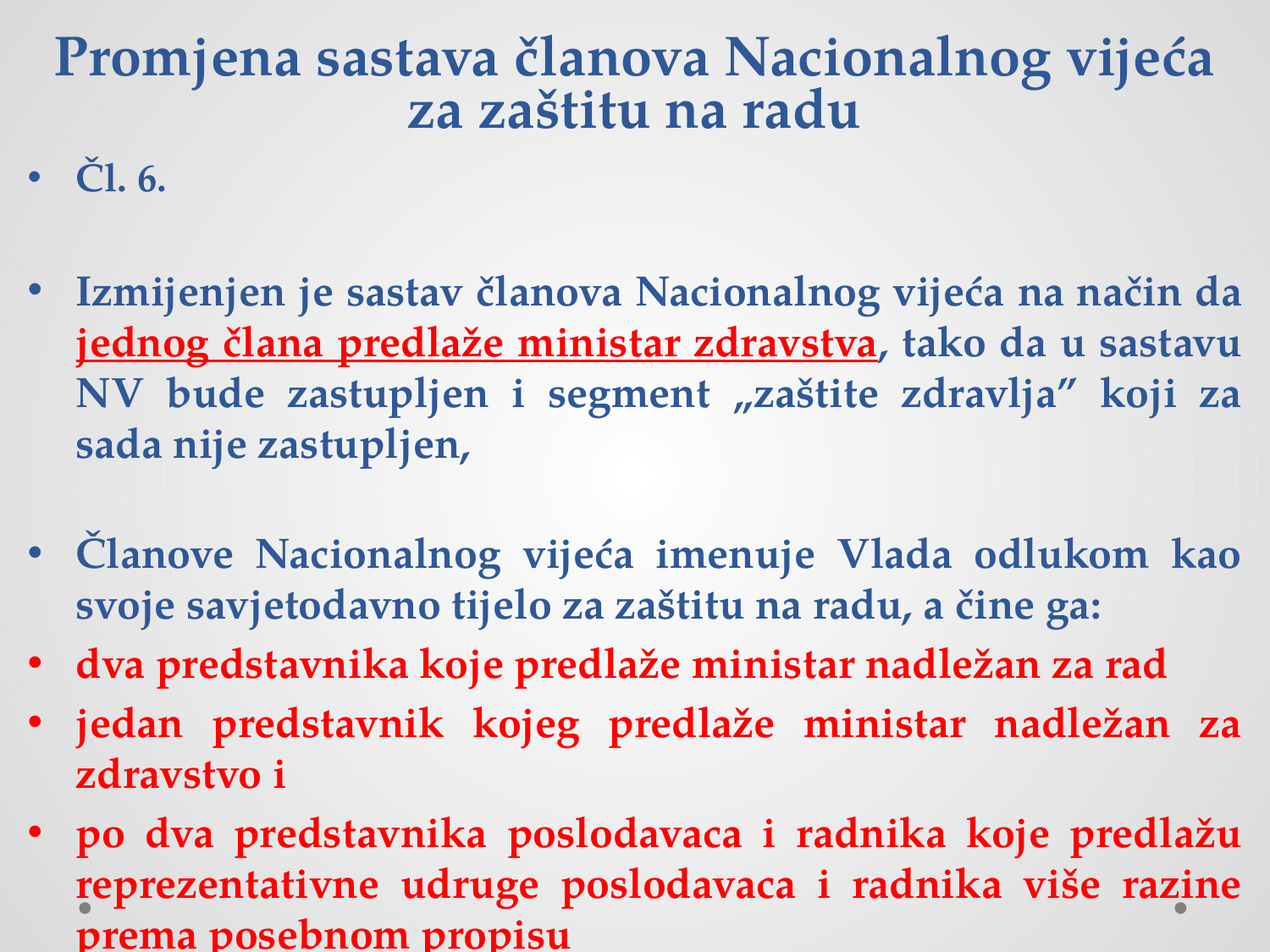

# Promjena sastava članova Nacionalnog vijeća za zaštitu na radu
Čl. 6.

Izmijenjen je sastav članova Nacionalnog vijeća na način da jednog člana predlaže ministar zdravstva, tako da u sastavu NV bude zastupljen i segment „zaštite zdravlja” koji za sada nije zastupljen,

Članove Nacionalnog vijeća imenuje Vlada odlukom kao svoje savjetodavno tijelo za zaštitu na radu, a čine ga:
dva predstavnika koje predlaže ministar nadležan za rad
jedan predstavnik kojeg predlaže ministar nadležan za zdravstvo i
po dva predstavnika poslodavaca i radnika koje predlažu reprezentativne udruge poslodavaca i radnika više razine prema posebnom propisu